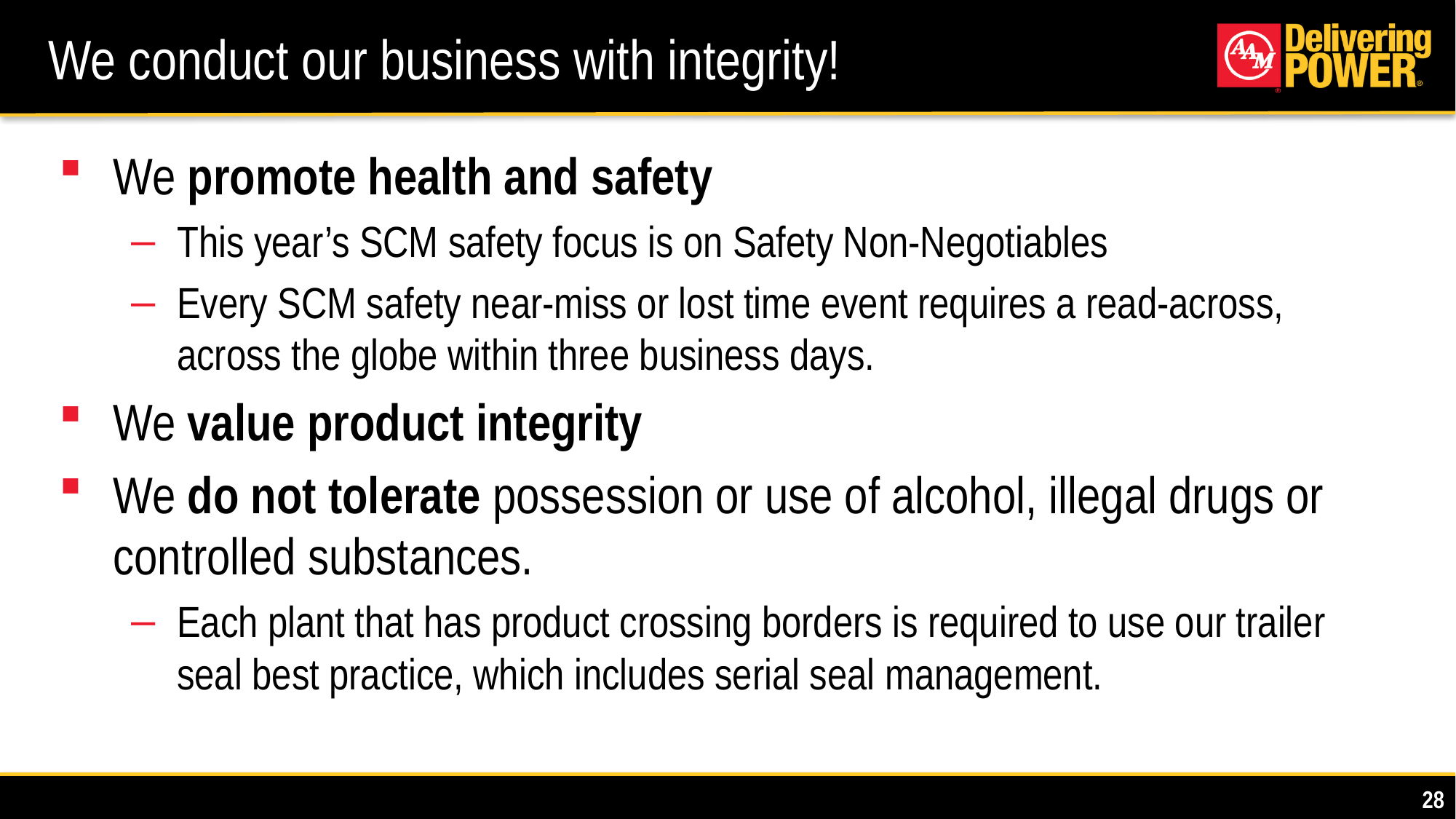

# We conduct our business with integrity! 4
We promote health and safety
This year’s SCM safety focus is on Safety Non-Negotiables
Every SCM safety near-miss or lost time event requires a read-across, across the globe within three business days.
We value product integrity
We do not tolerate possession or use of alcohol, illegal drugs or controlled substances.
Each plant that has product crossing borders is required to use our trailer seal best practice, which includes serial seal management.

28